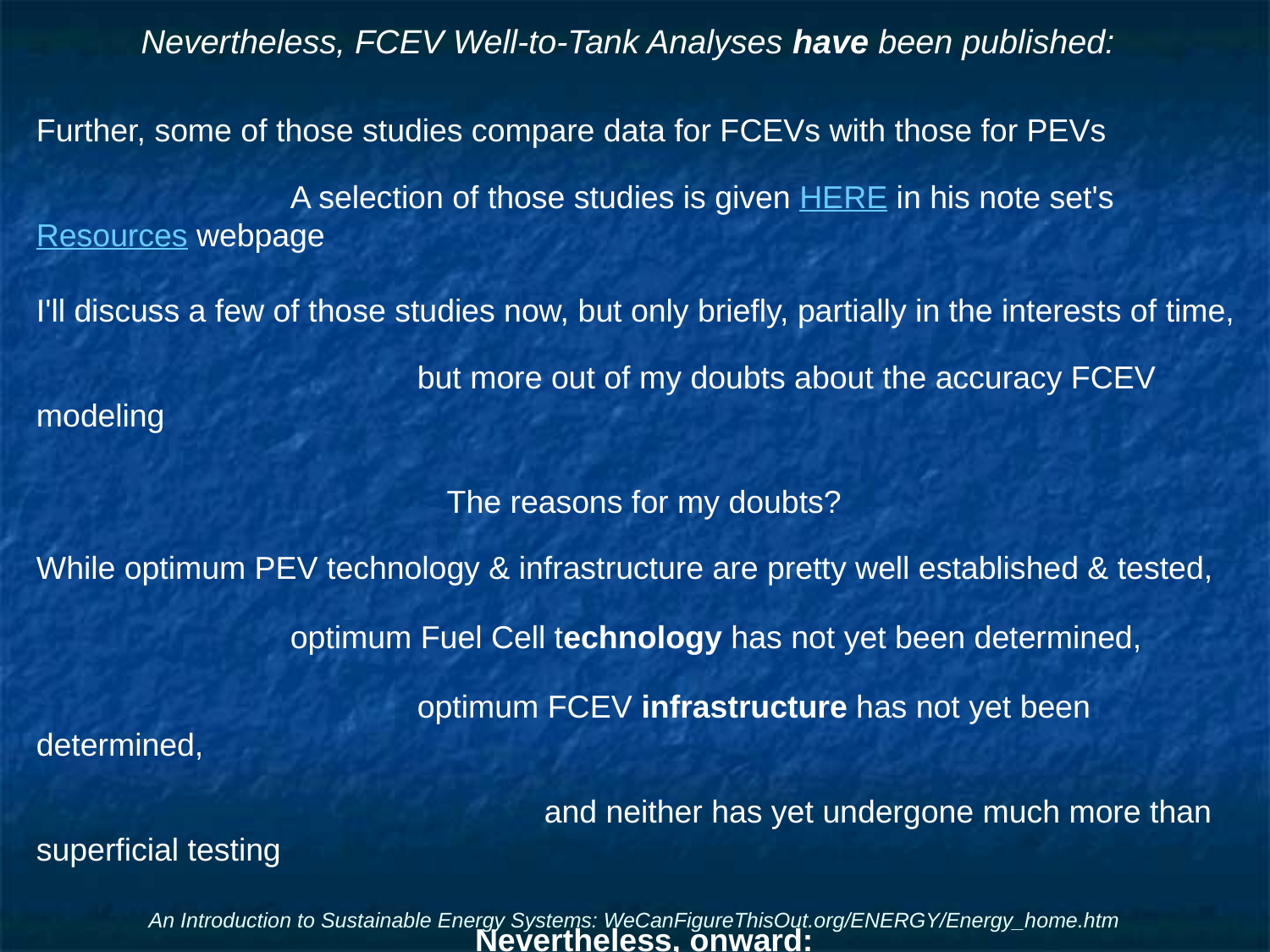

# Nevertheless, FCEV Well-to-Tank Analyses have been published:
Further, some of those studies compare data for FCEVs with those for PEVs

		A selection of those studies is given HERE in his note set's Resources webpage

I'll discuss a few of those studies now, but only briefly, partially in the interests of time,

			but more out of my doubts about the accuracy FCEV modeling

The reasons for my doubts?

While optimum PEV technology & infrastructure are pretty well established & tested,

		optimum Fuel Cell technology has not yet been determined,

			optimum FCEV infrastructure has not yet been determined,

				and neither has yet undergone much more than superficial testing

Nevertheless, onward:
An Introduction to Sustainable Energy Systems: WeCanFigureThisOut.org/ENERGY/Energy_home.htm